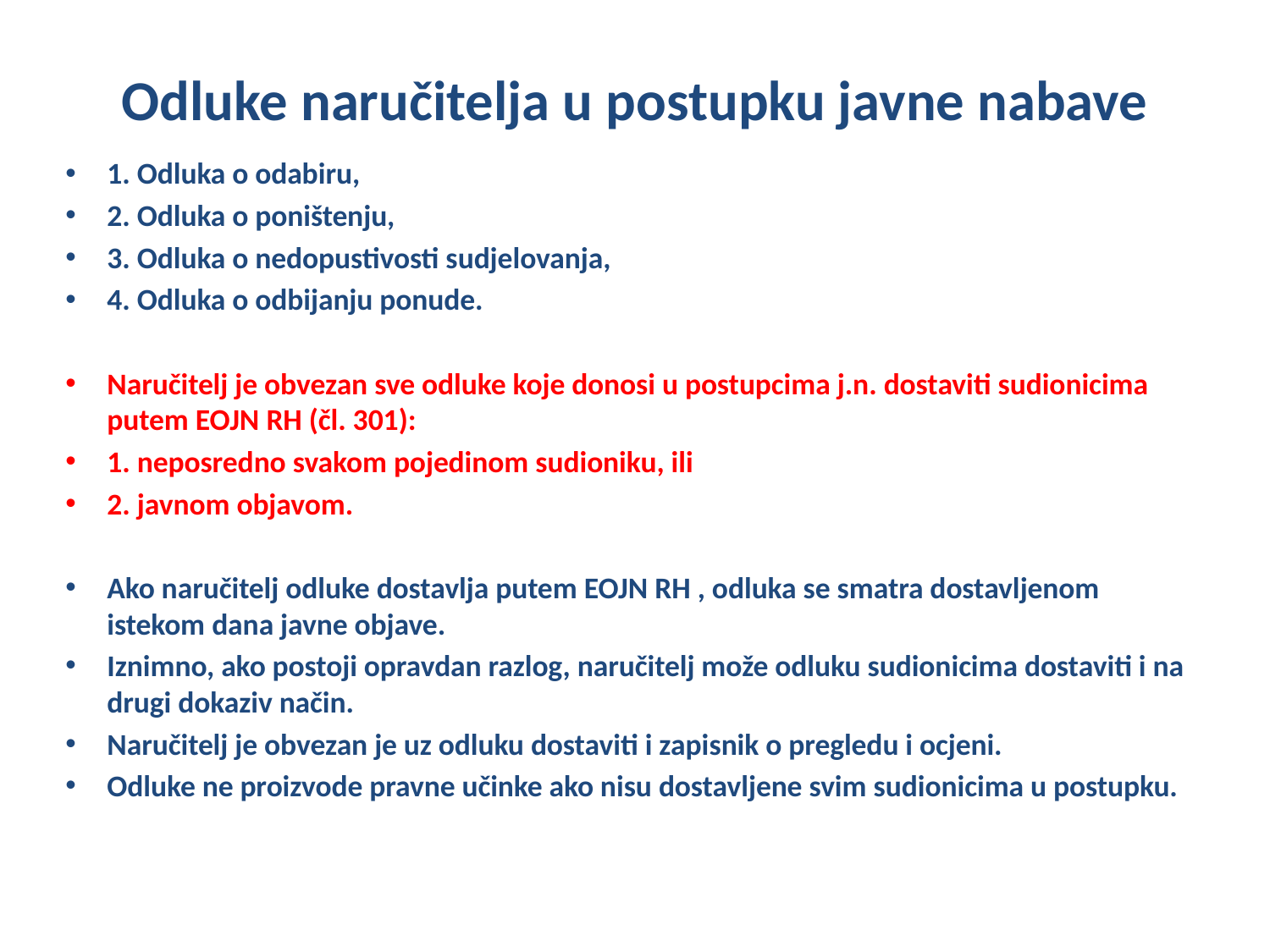

# Odluke naručitelja u postupku javne nabave
1. Odluka o odabiru,
2. Odluka o poništenju,
3. Odluka o nedopustivosti sudjelovanja,
4. Odluka o odbijanju ponude.

Naručitelj je obvezan sve odluke koje donosi u postupcima j.n. dostaviti sudionicima putem EOJN RH (čl. 301):
1. neposredno svakom pojedinom sudioniku, ili
2. javnom objavom.

Ako naručitelj odluke dostavlja putem EOJN RH , odluka se smatra dostavljenom istekom dana javne objave.
Iznimno, ako postoji opravdan razlog, naručitelj može odluku sudionicima dostaviti i na drugi dokaziv način.
Naručitelj je obvezan je uz odluku dostaviti i zapisnik o pregledu i ocjeni.
Odluke ne proizvode pravne učinke ako nisu dostavljene svim sudionicima u postupku.